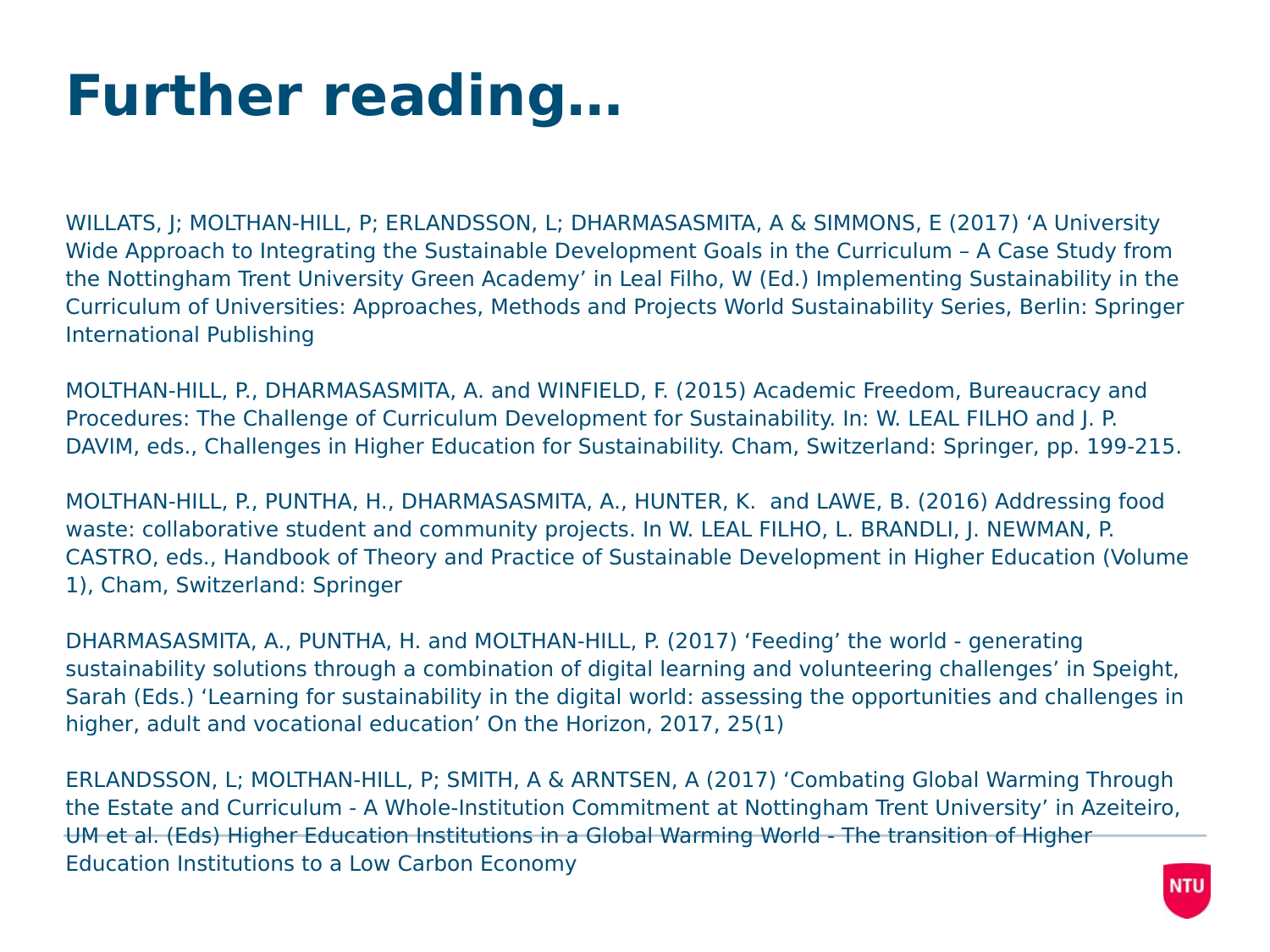

# Further reading…
WILLATS, J; MOLTHAN-HILL, P; ERLANDSSON, L; DHARMASASMITA, A & SIMMONS, E (2017) ‘A University Wide Approach to Integrating the Sustainable Development Goals in the Curriculum – A Case Study from the Nottingham Trent University Green Academy’ in Leal Filho, W (Ed.) Implementing Sustainability in the Curriculum of Universities: Approaches, Methods and Projects World Sustainability Series, Berlin: Springer International Publishing

MOLTHAN-HILL, P., DHARMASASMITA, A. and WINFIELD, F. (2015) Academic Freedom, Bureaucracy and Procedures: The Challenge of Curriculum Development for Sustainability. In: W. LEAL FILHO and J. P. DAVIM, eds., Challenges in Higher Education for Sustainability. Cham, Switzerland: Springer, pp. 199-215.

MOLTHAN-HILL, P., PUNTHA, H., DHARMASASMITA, A., HUNTER, K.  and LAWE, B. (2016) Addressing food waste: collaborative student and community projects. In W. LEAL FILHO, L. BRANDLI, J. NEWMAN, P. CASTRO, eds., Handbook of Theory and Practice of Sustainable Development in Higher Education (Volume 1), Cham, Switzerland: Springer

DHARMASASMITA, A., PUNTHA, H. and MOLTHAN-HILL, P. (2017) ‘Feeding’ the world - generating sustainability solutions through a combination of digital learning and volunteering challenges’ in Speight, Sarah (Eds.) ‘Learning for sustainability in the digital world: assessing the opportunities and challenges in higher, adult and vocational education’ On the Horizon, 2017, 25(1)

ERLANDSSON, L; MOLTHAN-HILL, P; SMITH, A & ARNTSEN, A (2017) ‘Combating Global Warming Through the Estate and Curriculum - A Whole-Institution Commitment at Nottingham Trent University’ in Azeiteiro, UM et al. (Eds) Higher Education Institutions in a Global Warming World - The transition of Higher Education Institutions to a Low Carbon Economy